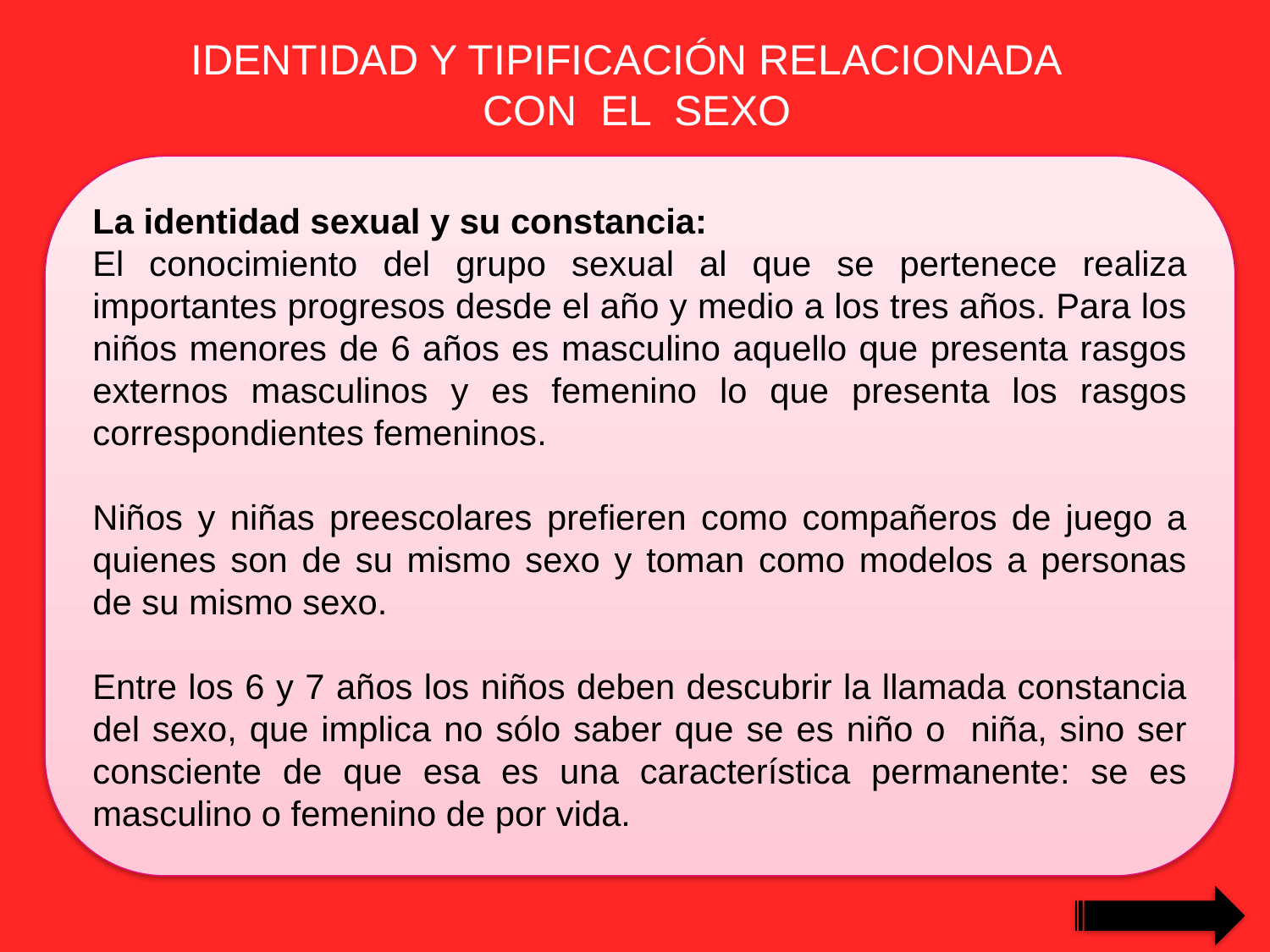

IDENTIDAD Y TIPIFICACIÓN RELACIONADA
CON  EL  SEXO

La identidad sexual y su constancia:
El conocimiento del grupo sexual al que se pertenece realiza importantes progresos desde el año y medio a los tres años. Para los niños menores de 6 años es masculino aquello que presenta rasgos externos masculinos y es femenino lo que presenta los rasgos correspondientes femeninos.

Niños y niñas preescolares prefieren como compañeros de juego a quienes son de su mismo sexo y toman como modelos a personas de su mismo sexo.

Entre los 6 y 7 años los niños deben descubrir la llamada constancia del sexo, que implica no sólo saber que se es niño o  niña, sino ser consciente de que esa es una característica permanente: se es masculino o femenino de por vida.